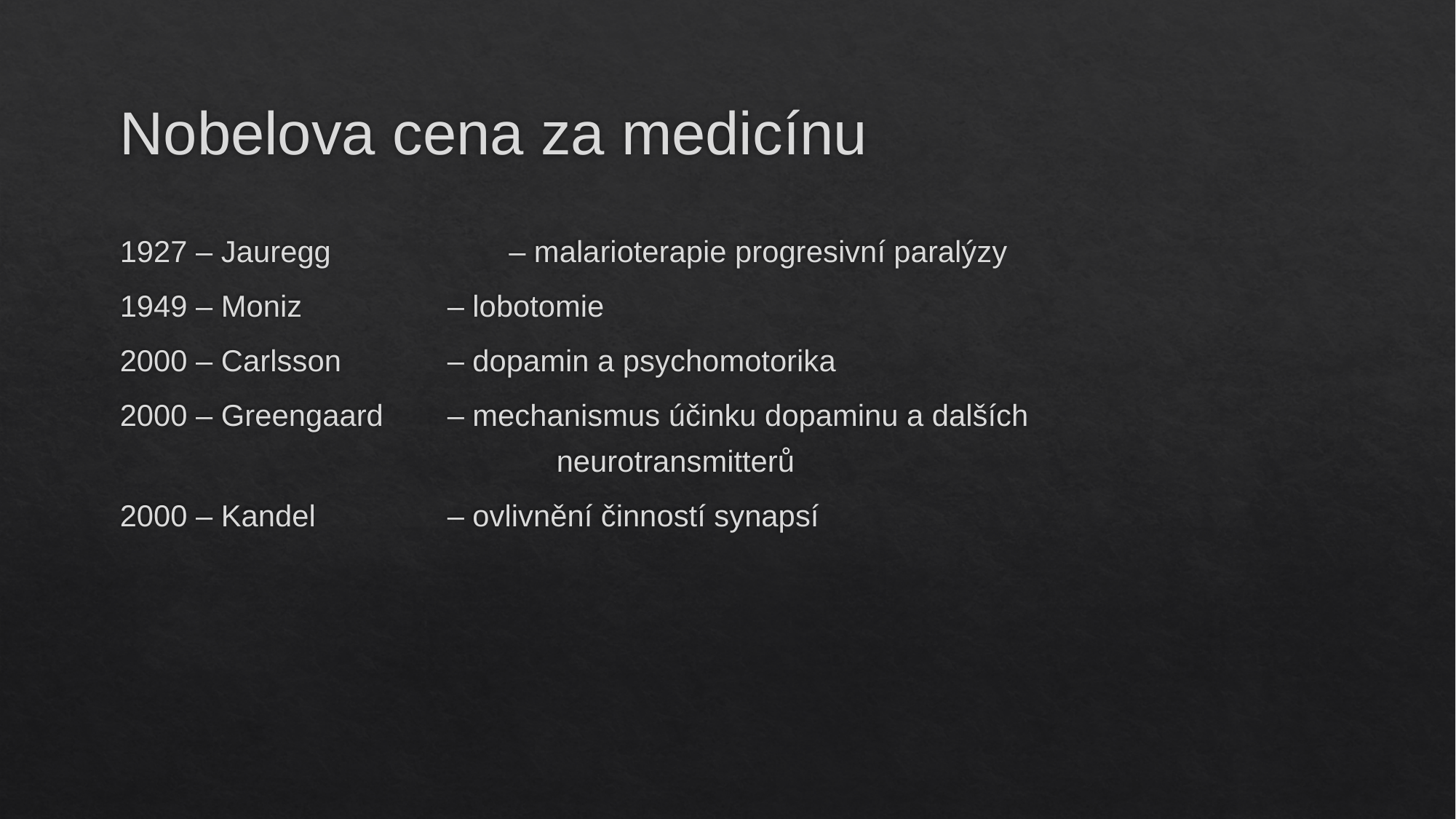

# Nobelova cena za medicínu
1927 – Jauregg		– malarioterapie progresivní paralýzy
1949 – Moniz 		– lobotomie
2000 – Carlsson 	– dopamin a psychomotorika
2000 – Greengaard	– mechanismus účinku dopaminu a dalších 				neurotransmitterů
2000 – Kandel		– ovlivnění činností synapsí